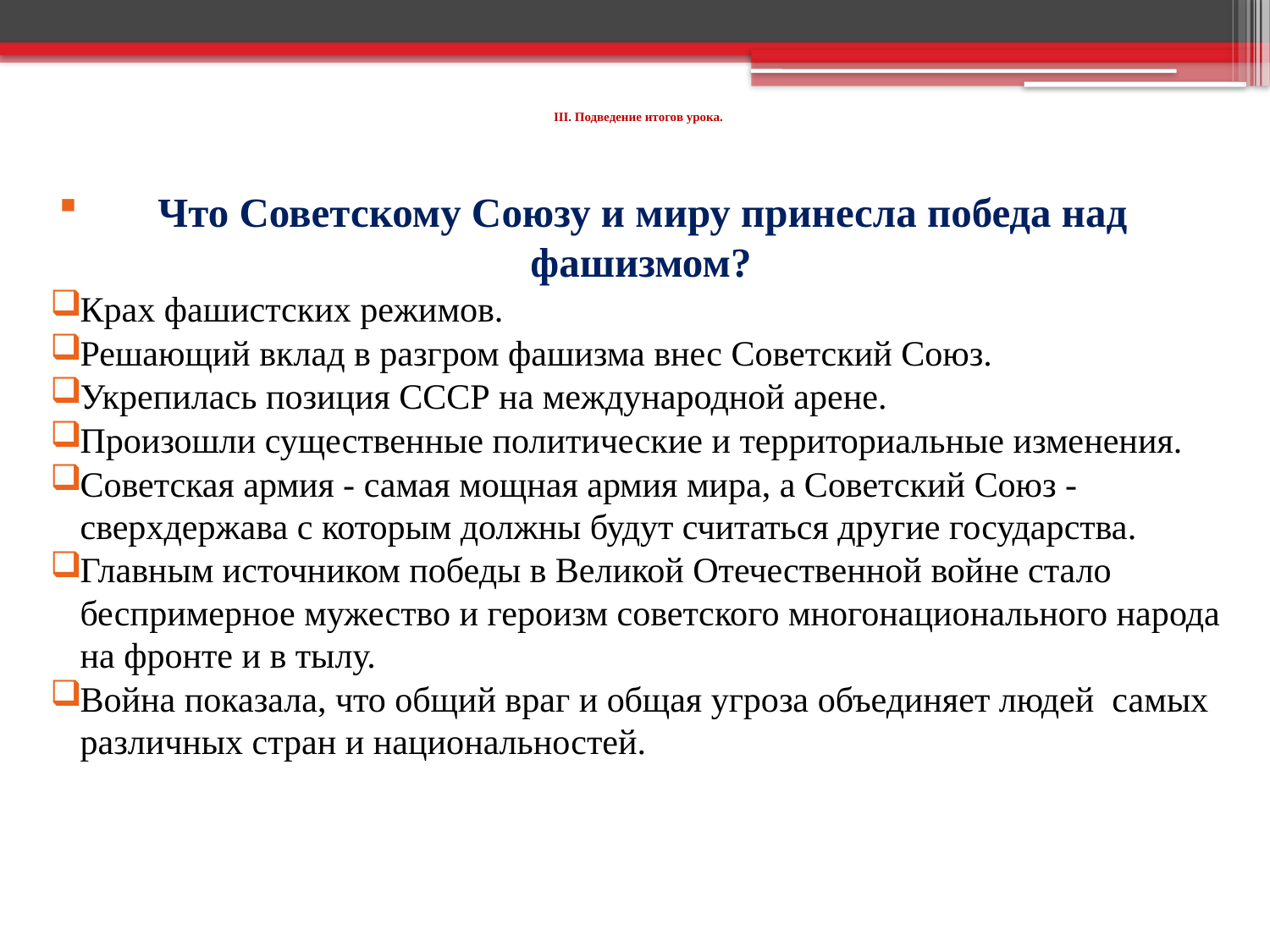

# III. Подведение итогов урока.

Что Советскому Союзу и миру принесла победа над фашизмом?
Крах фашистских режимов.
Решающий вклад в разгром фашизма внес Советский Союз.
Укрепилась позиция СССР на международной арене.
Произошли существенные политические и территориальные изменения.
Советская армия - самая мощная армия мира, а Советский Союз - сверхдержава с которым должны будут считаться другие государства.
Главным источником победы в Великой Отечественной войне стало беспримерное мужество и героизм советского многонационального народа на фронте и в тылу.
Война показала, что общий враг и общая угроза объединяет людей  самых различных стран и национальностей.